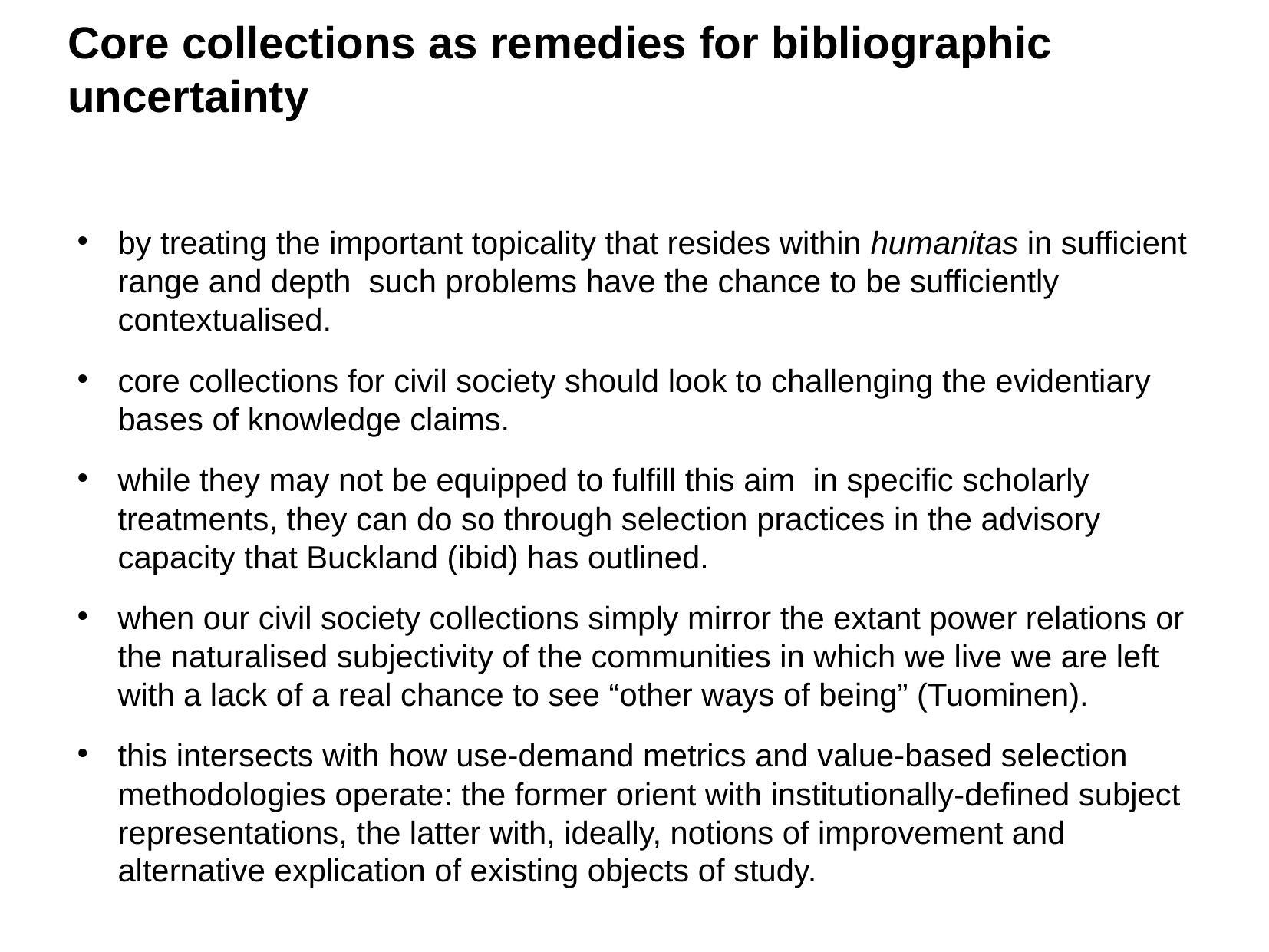

by treating the important topicality that resides within humanitas in sufficient range and depth  such problems have the chance to be sufficiently contextualised.
core collections for civil society should look to challenging the evidentiary bases of knowledge claims.
while they may not be equipped to fulfill this aim  in specific scholarly treatments, they can do so through selection practices in the advisory capacity that Buckland (ibid) has outlined.
when our civil society collections simply mirror the extant power relations or the naturalised subjectivity of the communities in which we live we are left with a lack of a real chance to see “other ways of being” (Tuominen).
this intersects with how use-demand metrics and value-based selection methodologies operate: the former orient with institutionally-defined subject representations, the latter with, ideally, notions of improvement and alternative explication of existing objects of study.
Core collections as remedies for bibliographic uncertainty